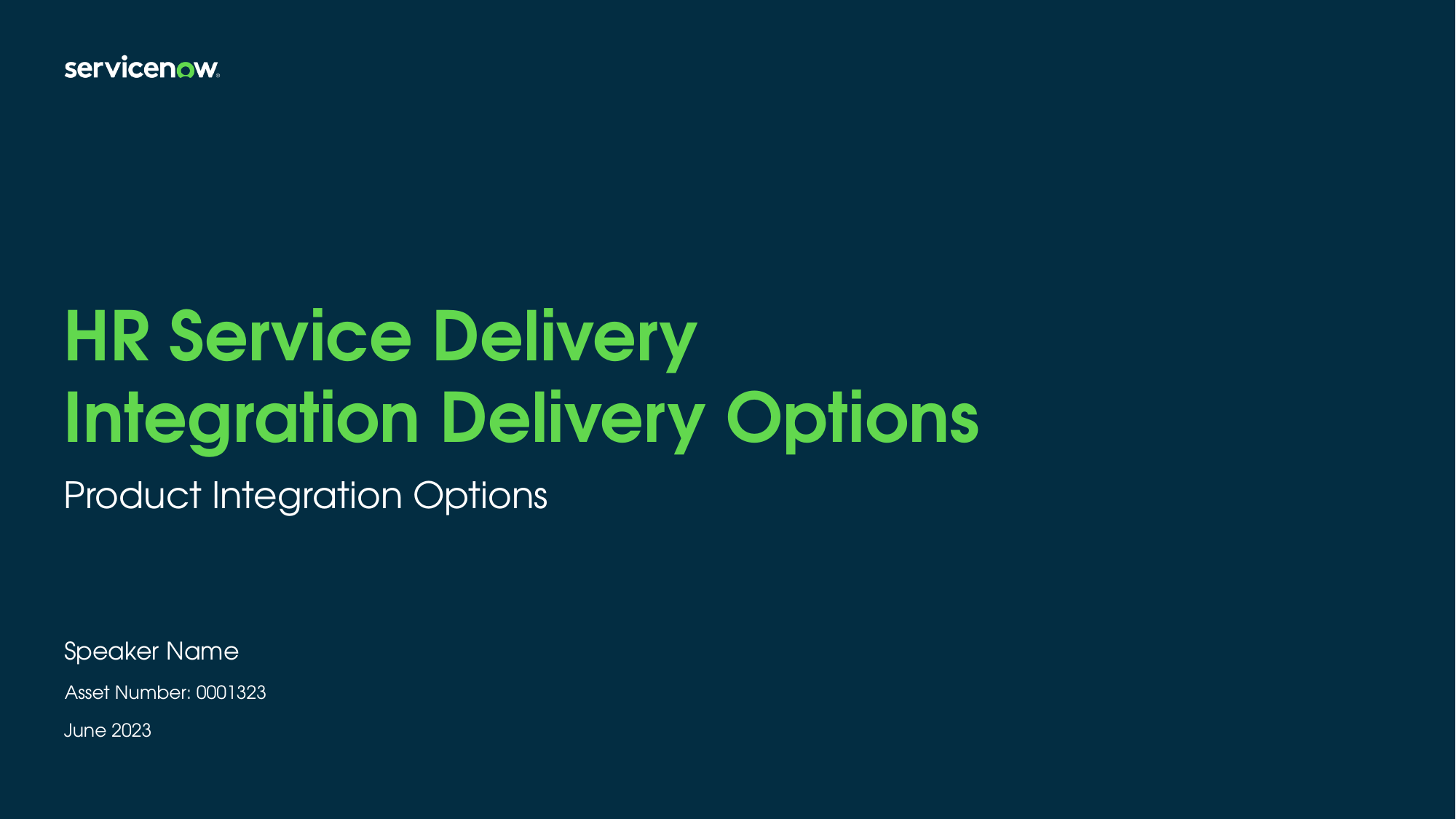

# HR Service Delivery Integration Delivery Options
Product Integration Options
Speaker Name
Asset Number: 0001323
June 2023